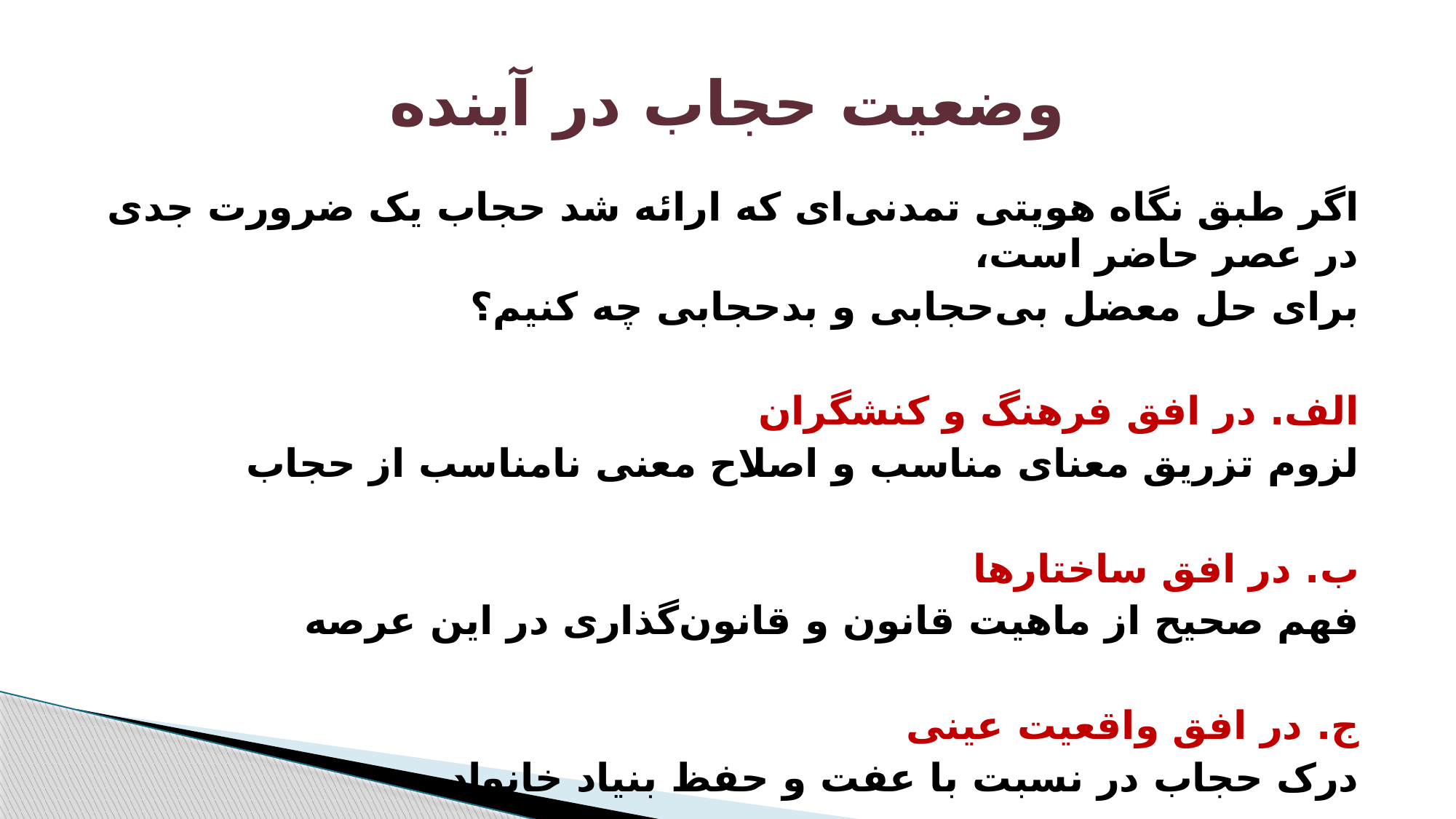

# وضعیت حجاب در آینده
اگر طبق نگاه هویتی تمدنی‌ای که ارائه شد حجاب یک ضرورت جدی در عصر حاضر است،
برای حل معضل بی‌حجابی و بدحجابی چه کنیم؟

الف. در افق فرهنگ و کنشگران
لزوم تزریق معنای مناسب و اصلاح معنی نامناسب از حجاب

ب. در افق ساختارها
فهم صحیح از ماهیت قانون و قانون‌گذاری در این عرصه

ج. در افق واقعیت عینی
درک حجاب در نسبت با عفت و حفظ بنیاد خانواده